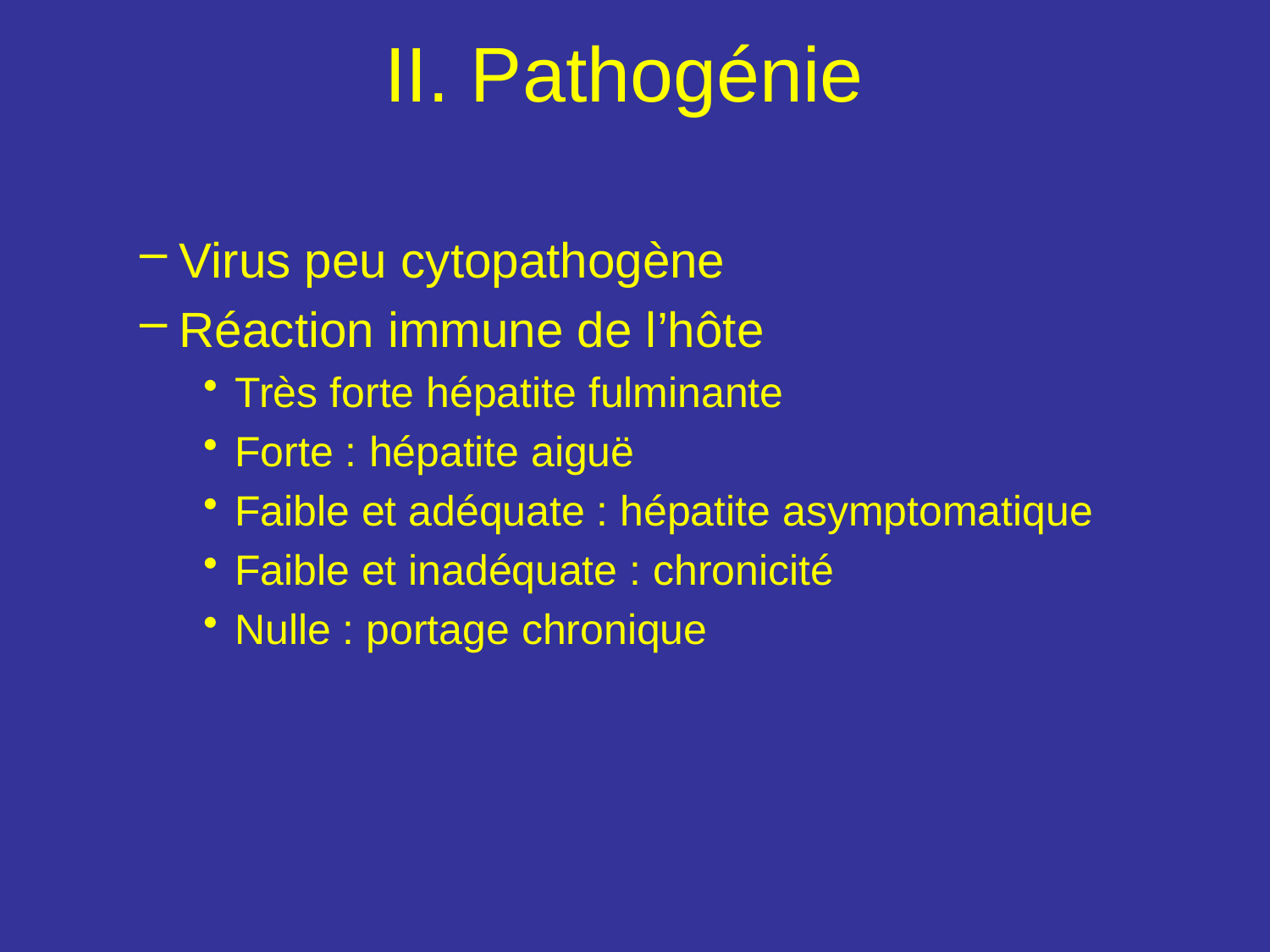

# II. Pathogénie
Virus peu cytopathogène
Réaction immune de l’hôte
Très forte hépatite fulminante
Forte : hépatite aiguë
Faible et adéquate : hépatite asymptomatique
Faible et inadéquate : chronicité
Nulle : portage chronique